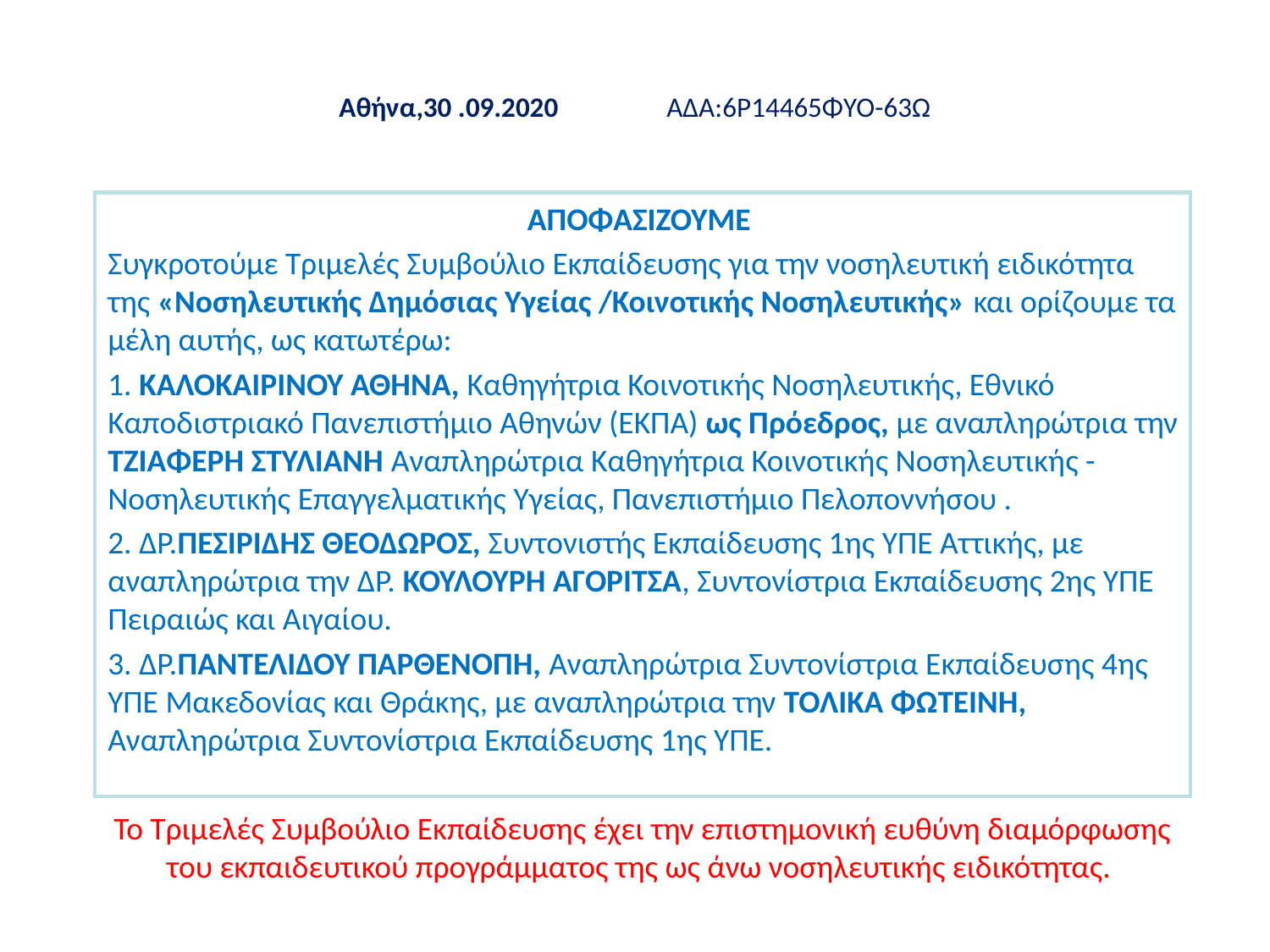

# Αθήνα,30 .09.2020                 ΑΔΑ:6Ρ14465ΦΥΟ-63Ω
ΑΠΟΦΑΣΙΖΟΥΜΕ
Συγκροτούμε Τριμελές Συμβούλιο Εκπαίδευσης για την νοσηλευτική ειδικότητα της «Νοσηλευτικής Δημόσιας Υγείας /Κοινοτικής Νοσηλευτικής» και ορίζουμε τα μέλη αυτής, ως κατωτέρω:
1. KΑΛΟΚΑΙΡΙΝΟΥ ΑΘΗΝΑ, Καθηγήτρια Κοινοτικής Νοσηλευτικής, Εθνικό Καποδιστριακό Πανεπιστήμιο Αθηνών (ΕΚΠΑ) ως Πρόεδρος, με αναπληρώτρια την ΤΖΙΑΦΕΡΗ ΣΤΥΛΙΑΝΗ Αναπληρώτρια Καθηγήτρια Κοινοτικής Νοσηλευτικής - Νοσηλευτικής Επαγγελματικής Υγείας, Πανεπιστήμιο Πελοποννήσου .
2. ΔΡ.ΠΕΣΙΡΙΔΗΣ ΘΕΟΔΩΡΟΣ, Συντονιστής Εκπαίδευσης 1ης ΥΠΕ Αττικής, με αναπληρώτρια την ΔΡ. ΚΟΥΛΟΥΡΗ ΑΓΟΡΙΤΣΑ, Συντονίστρια Εκπαίδευσης 2ης ΥΠΕ Πειραιώς και Αιγαίου.
3. ΔΡ.ΠΑΝΤΕΛΙΔΟΥ ΠΑΡΘΕΝΟΠΗ, Αναπληρώτρια Συντονίστρια Εκπαίδευσης 4ης ΥΠΕ Μακεδονίας και Θράκης, με αναπληρώτρια την ΤΟΛΙΚΑ ΦΩΤΕΙΝΗ, Αναπληρώτρια Συντονίστρια Εκπαίδευσης 1ης ΥΠΕ.

Το Τριμελές Συμβούλιο Εκπαίδευσης έχει την επιστημονική ευθύνη διαμόρφωσης του εκπαιδευτικού προγράμματος της ως άνω νοσηλευτικής ειδικότητας.